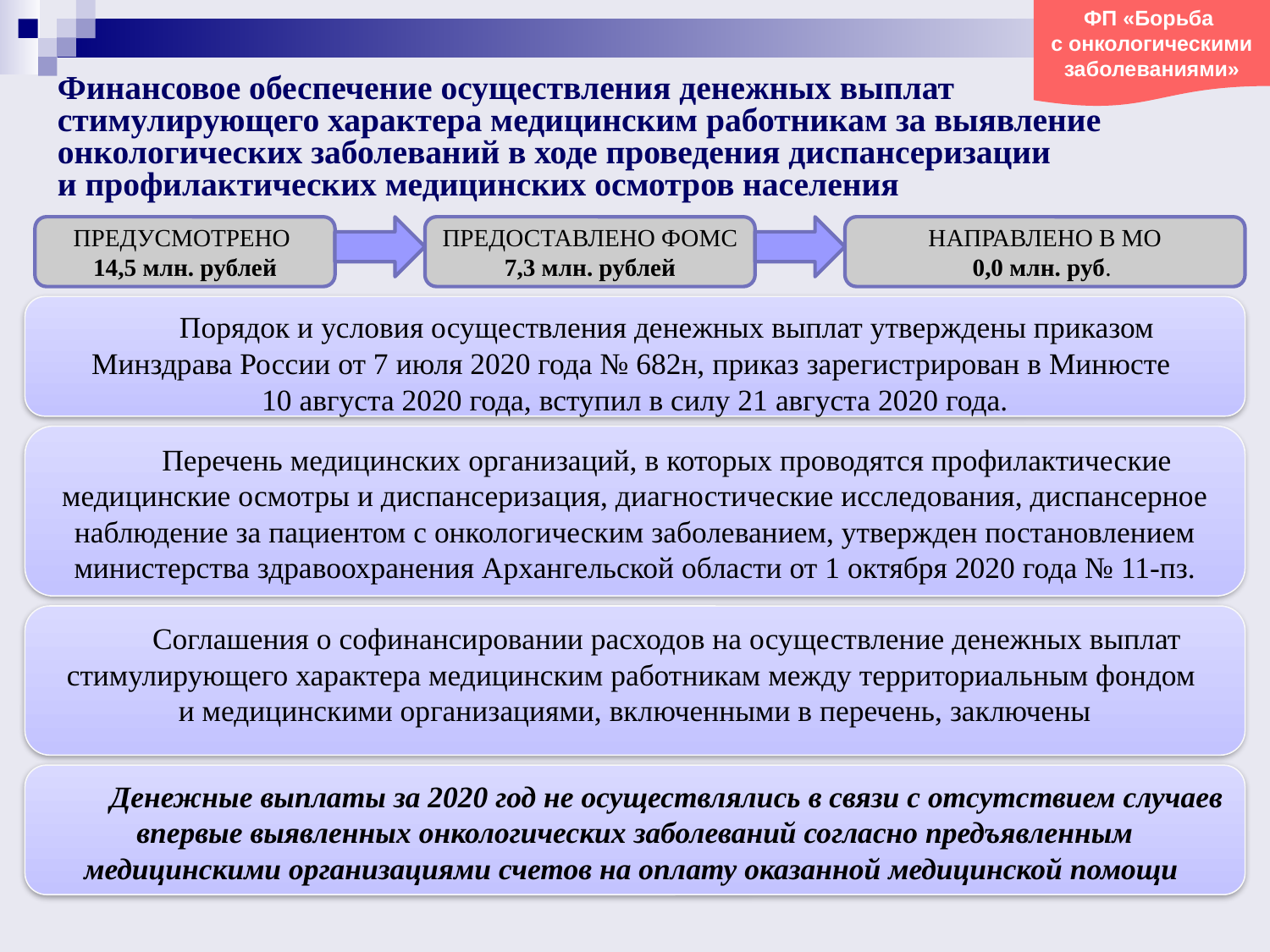

ФП «Борьба
с онкологическими заболеваниями»
Финансовое обеспечение осуществления денежных выплат стимулирующего характера медицинским работникам за выявление онкологических заболеваний в ходе проведения диспансеризации
и профилактических медицинских осмотров населения
ПРЕДУСМОТРЕНО
14,5 млн. рублей

ПРЕДОСТАВЛЕНО ФОМС
7,3 млн. рублей

НАПРАВЛЕНО В МО
0,0 млн. руб.
Порядок и условия осуществления денежных выплат утверждены приказом Минздрава России от 7 июля 2020 года № 682н, приказ зарегистрирован в Минюсте
10 августа 2020 года, вступил в силу 21 августа 2020 года.
Перечень медицинских организаций, в которых проводятся профилактические медицинские осмотры и диспансеризация, диагностические исследования, диспансерное наблюдение за пациентом с онкологическим заболеванием, утвержден постановлением министерства здравоохранения Архангельской области от 1 октября 2020 года № 11-пз.
Соглашения о софинансировании расходов на осуществление денежных выплат стимулирующего характера медицинским работникам между территориальным фондом
и медицинскими организациями, включенными в перечень, заключены
Денежные выплаты за 2020 год не осуществлялись в связи с отсутствием случаев впервые выявленных онкологических заболеваний согласно предъявленным медицинскими организациями счетов на оплату оказанной медицинской помощи